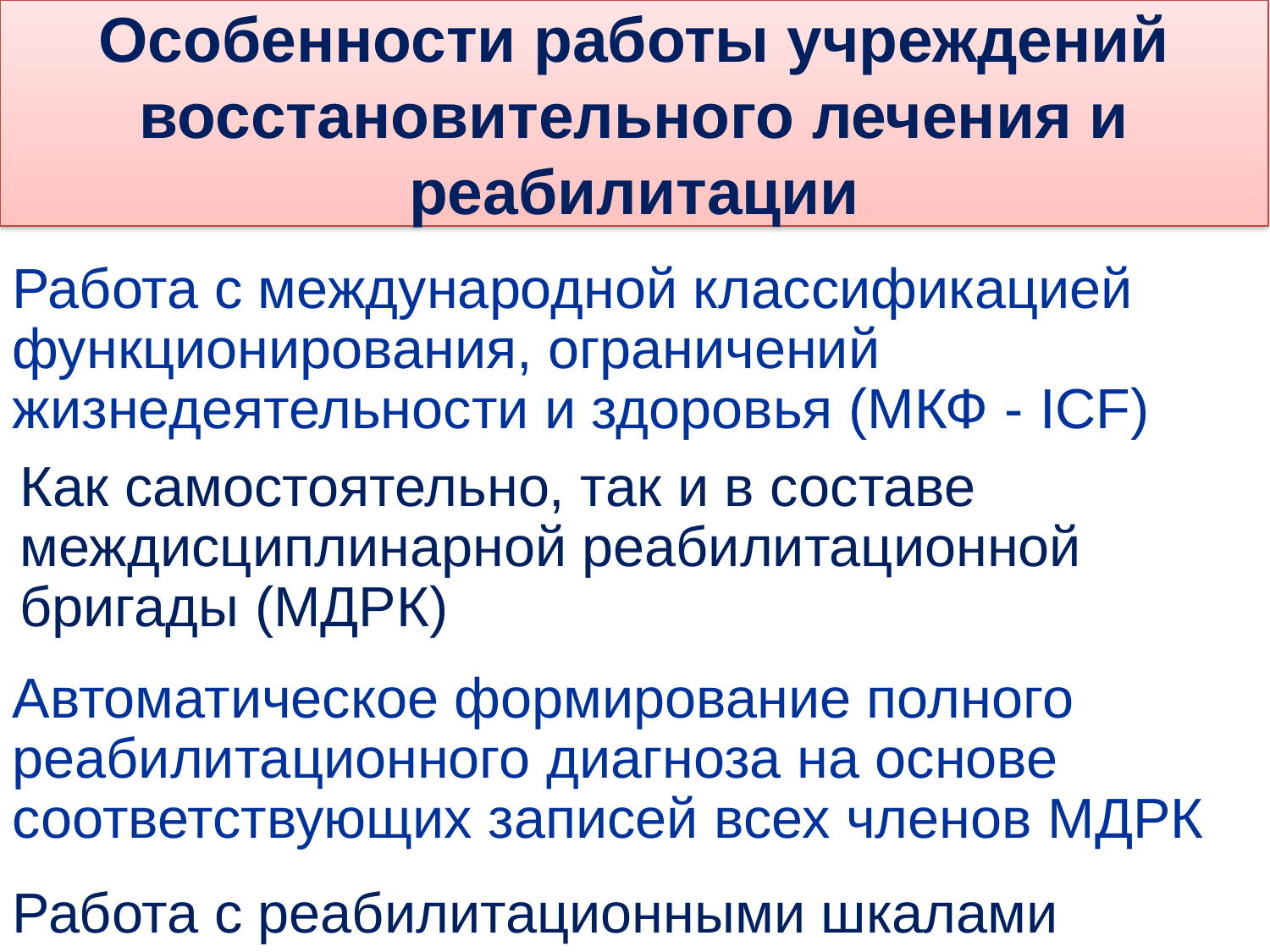

# Особенности работы учреждений восстановительного лечения и реабилитации
Работа с международной классификацией функционирования, ограничений жизнедеятельности и здоровья (МКФ - ICF)
Как самостоятельно, так и в составе междисциплинарной реабилитационной бригады (МДРК)
Автоматическое формирование полного реабилитационного диагноза на основе соответствующих записей всех членов МДРК
Работа с реабилитационными шкалами